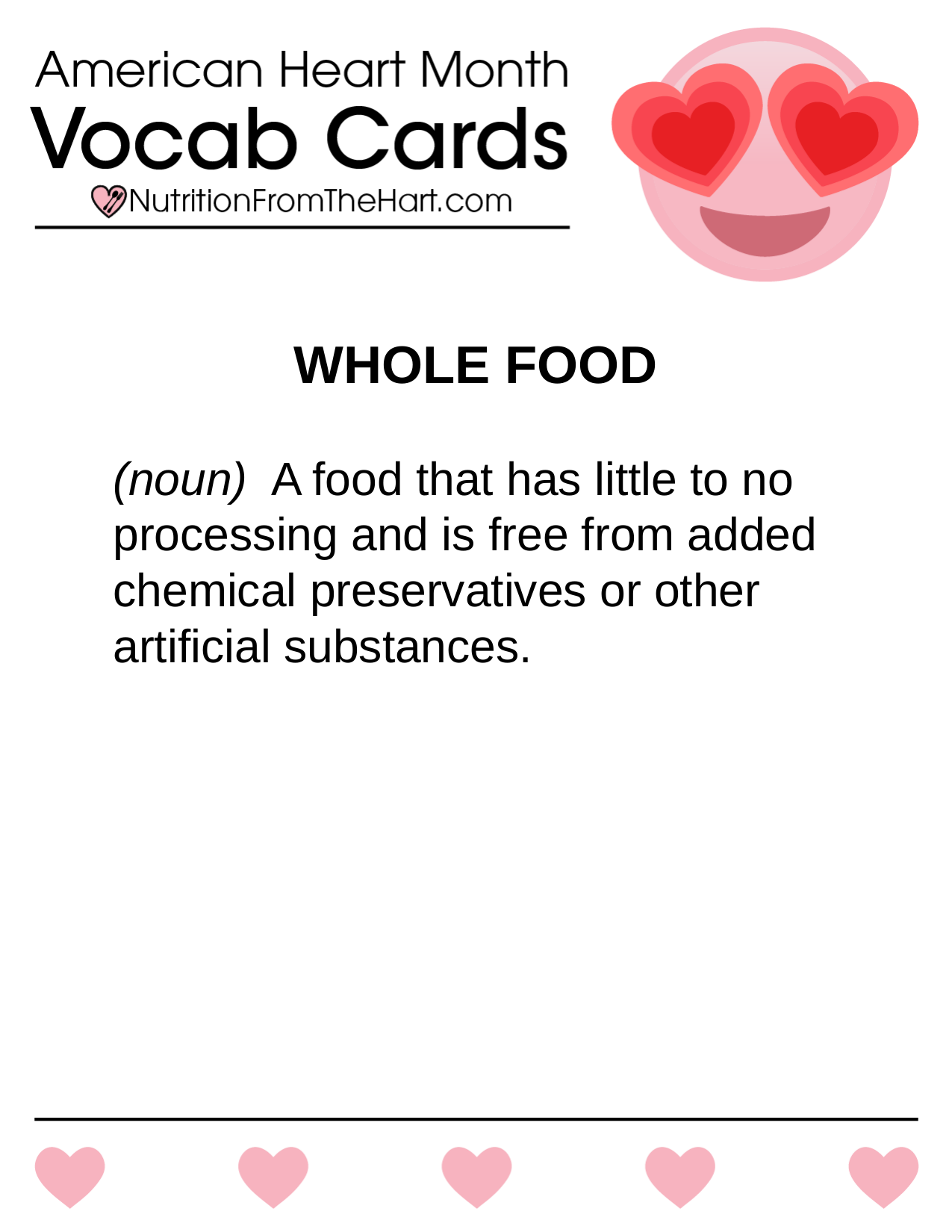

WHOLE FOOD
(noun)  A food that has little to no processing and is free from added chemical preservatives or other artificial substances.